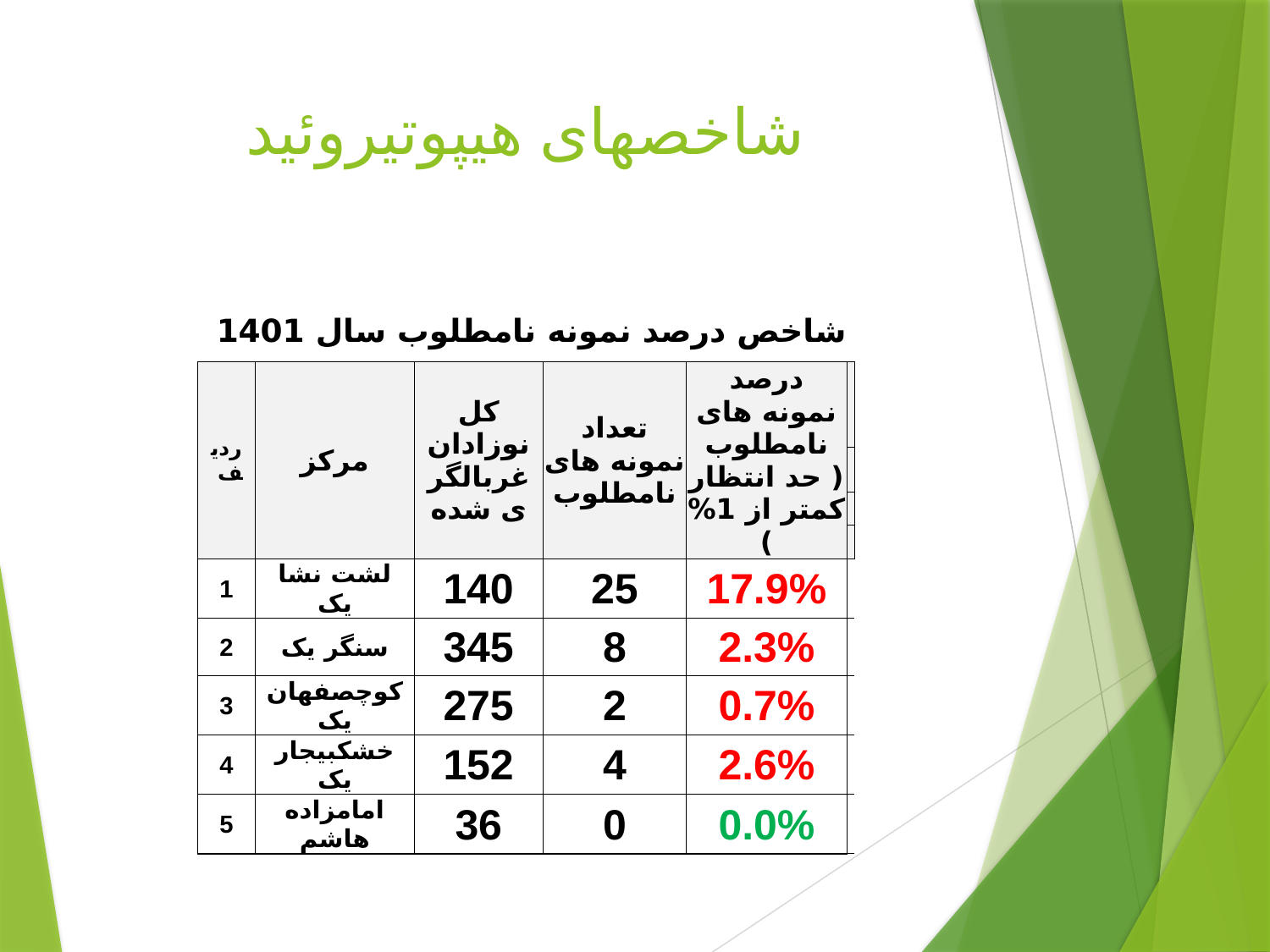

# شاخصهای هیپوتیروئید
| شاخص درصد نمونه نامطلوب سال 1401 |  |  |  |  |  |
| --- | --- | --- | --- | --- | --- |
| رديف | مرکز | کل نوزادان غربالگری شده | تعداد نمونه های نامطلوب | درصد نمونه های نامطلوب ( حد انتظار کمتر از 1% ) |  |
|  |  |  |  |  |  |
|  |  |  |  |  |  |
|  |  |  |  |  |  |
| 1 | لشت نشا یک | 140 | 25 | 17.9% |  |
| 2 | سنگر یک | 345 | 8 | 2.3% |  |
| 3 | کوچصفهان یک | 275 | 2 | 0.7% |  |
| 4 | خشکبیجار یک | 152 | 4 | 2.6% |  |
| 5 | امامزاده هاشم | 36 | 0 | 0.0% |  |